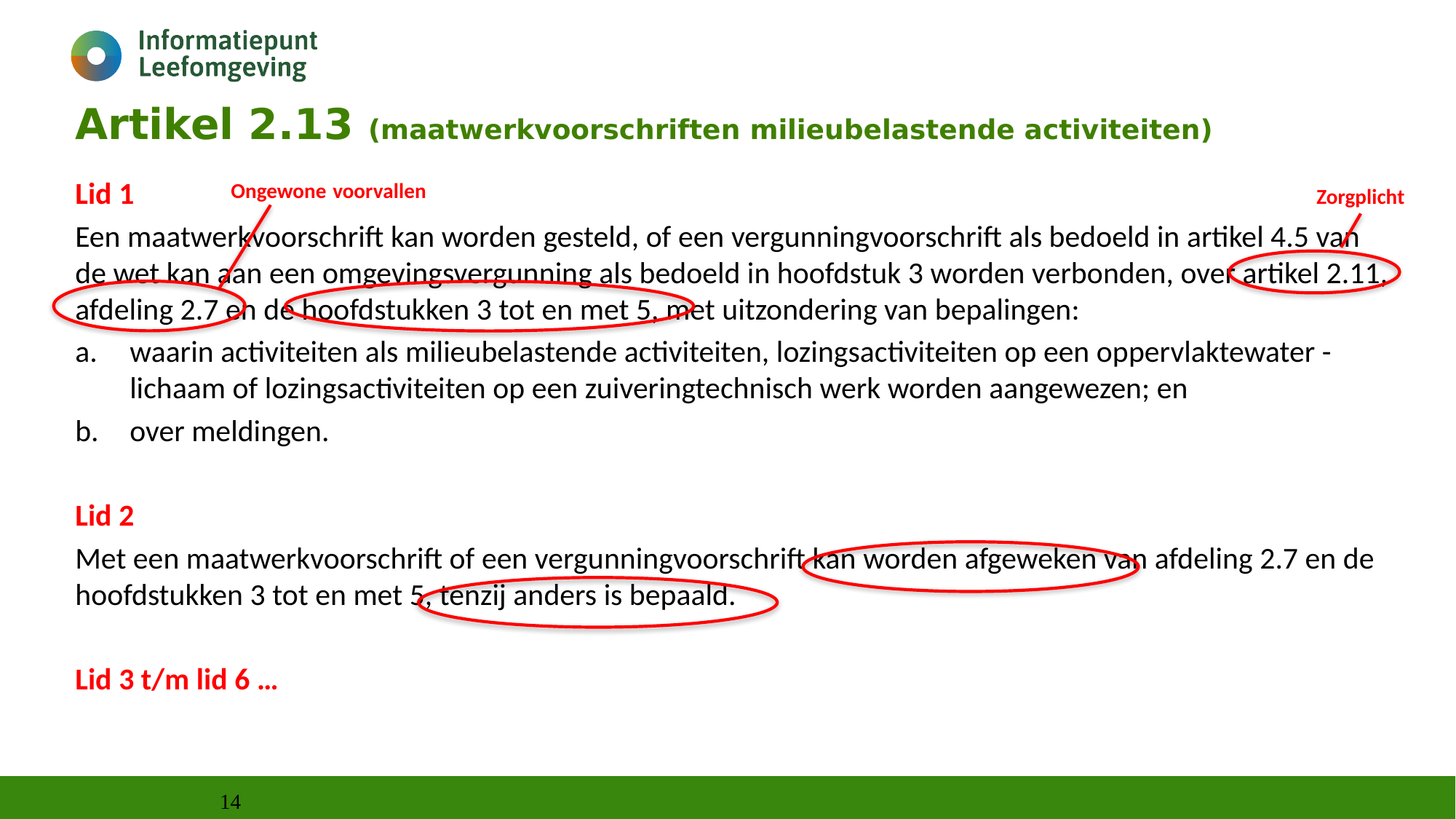

Artikel 2.13 (maatwerkvoorschriften milieubelastende activiteiten)
Ongewone voorvallen

Lid 1
Een maatwerkvoorschrift kan worden gesteld, of een vergunningvoorschrift als bedoeld in artikel 4.5 van de wet kan aan een omgevingsvergunning als bedoeld in hoofdstuk 3 worden verbonden, over artikel 2.11, afdeling 2.7 en de hoofdstukken 3 tot en met 5, met uitzondering van bepalingen:
waarin activiteiten als milieubelastende activiteiten, lozingsactiviteiten op een oppervlaktewater -lichaam of lozingsactiviteiten op een zuiveringtechnisch werk worden aangewezen; en
over meldingen.

Lid 2
Met een maatwerkvoorschrift of een vergunningvoorschrift kan worden afgeweken van afdeling 2.7 en de hoofdstukken 3 tot en met 5, tenzij anders is bepaald.

Lid 3 t/m lid 6 …
Zorgplicht

14